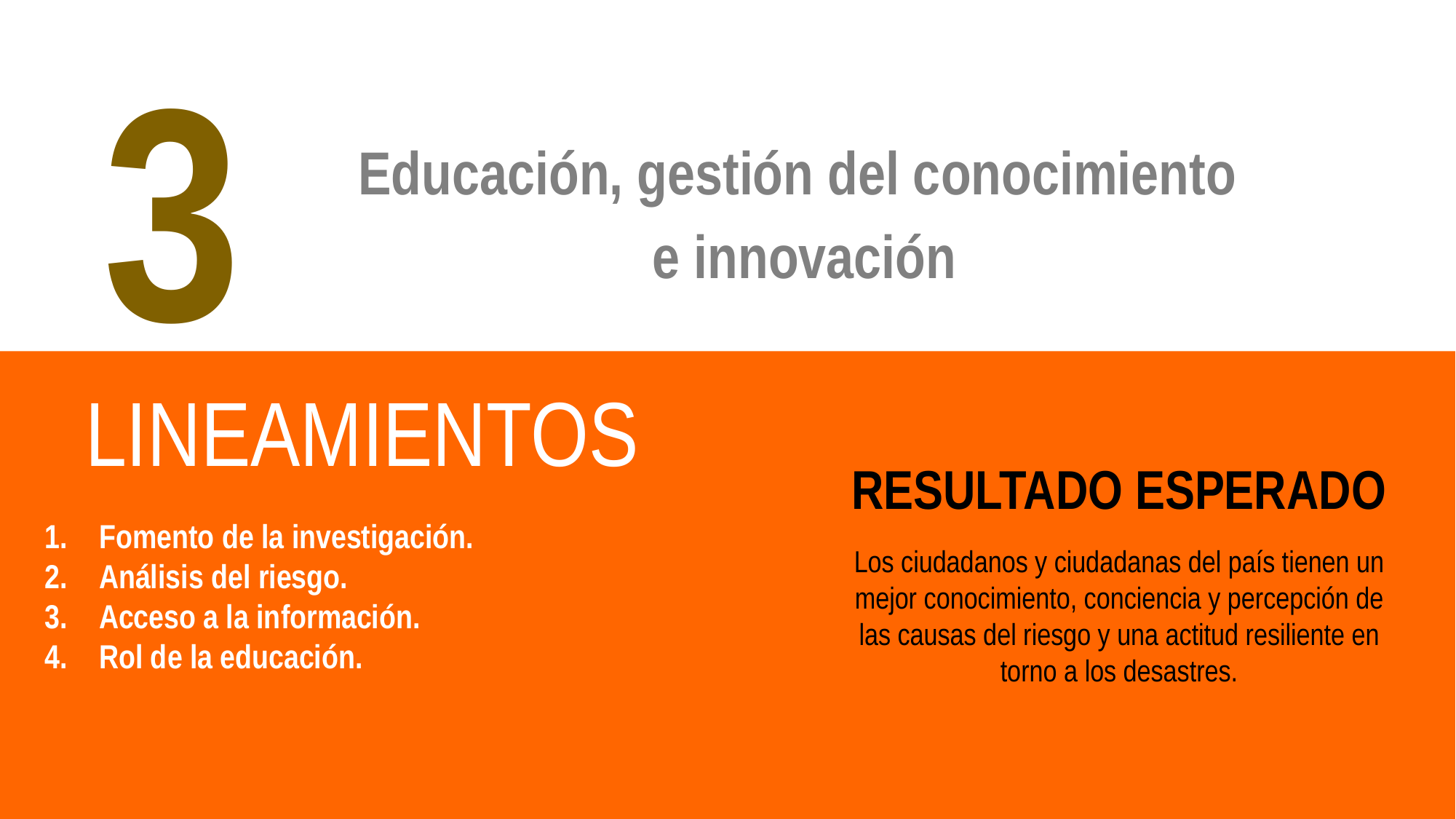

3
Educación, gestión del conocimiento
 e innovación

LINEAMIENTOS
RESULTADO ESPERADO

Los ciudadanos y ciudadanas del país tienen un mejor conocimiento, conciencia y percepción de las causas del riesgo y una actitud resiliente en torno a los desastres.

Fomento de la investigación.
Análisis del riesgo.
Acceso a la información.
Rol de la educación.